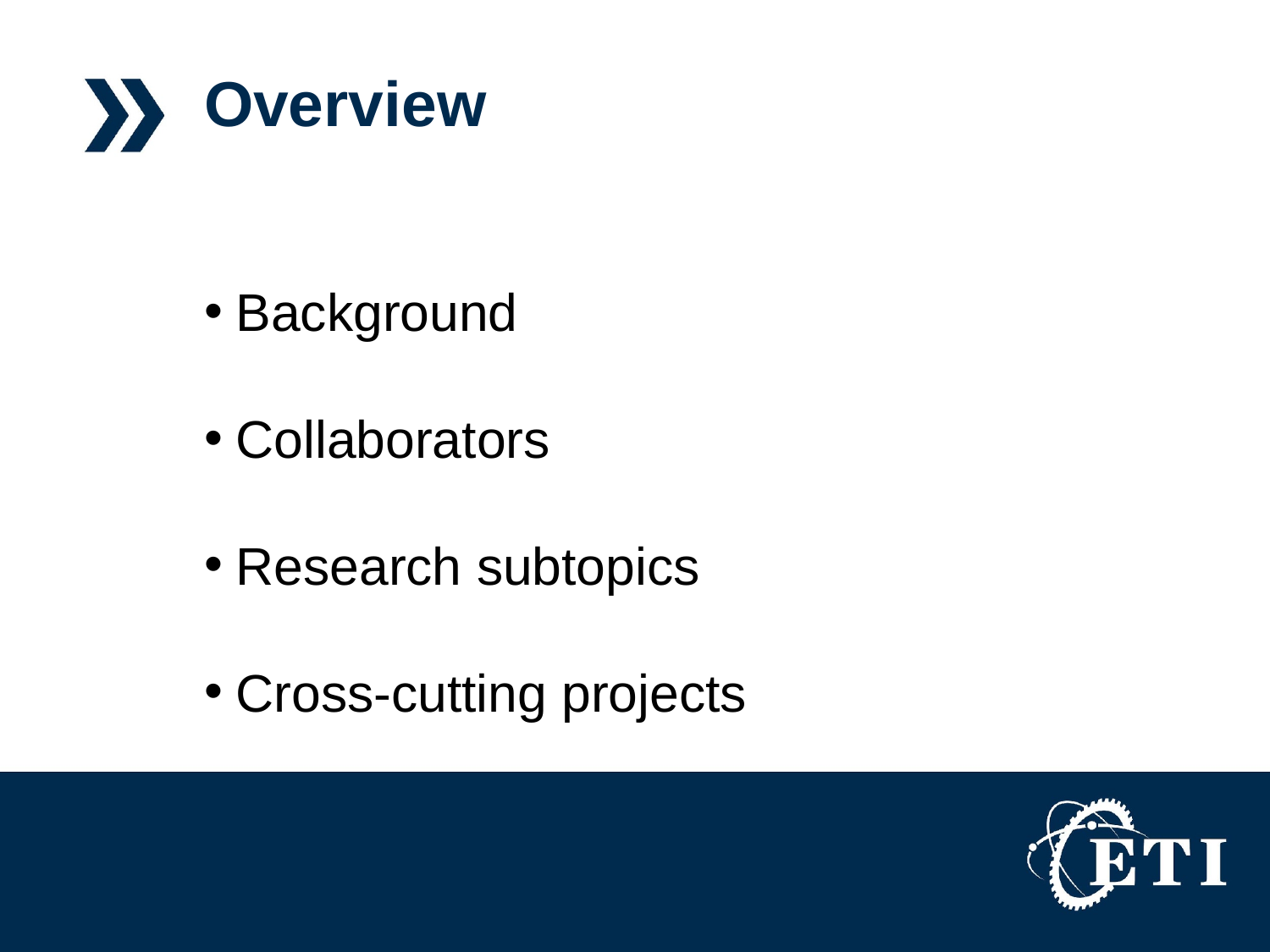

# Overview
Background
Collaborators
Research subtopics
Cross-cutting projects